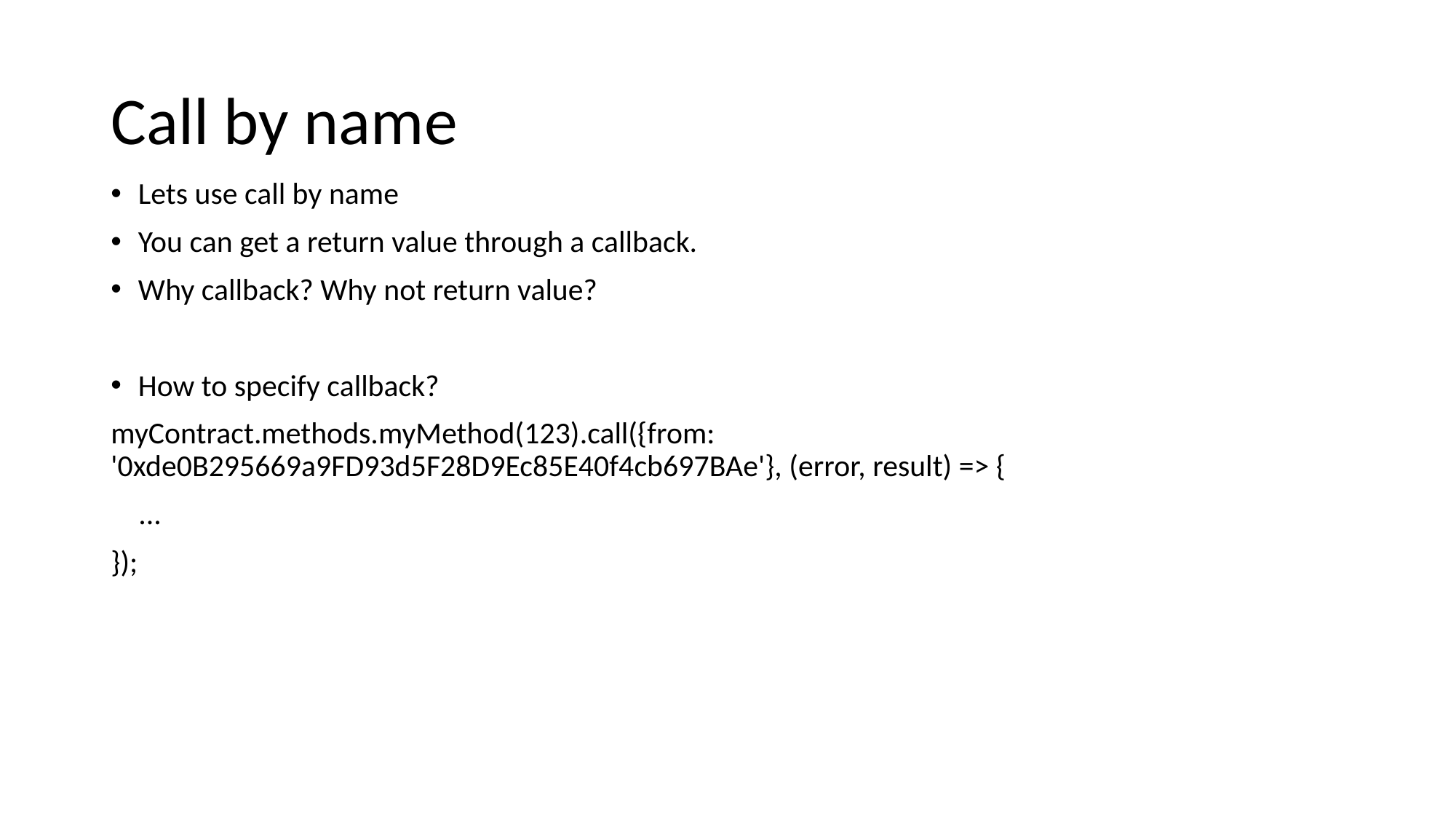

# Call by name
Lets use call by name
You can get a return value through a callback.
Why callback? Why not return value?

How to specify callback?
myContract.methods.myMethod(123).call({from: '0xde0B295669a9FD93d5F28D9Ec85E40f4cb697BAe'}, (error, result) => {
    ...
});